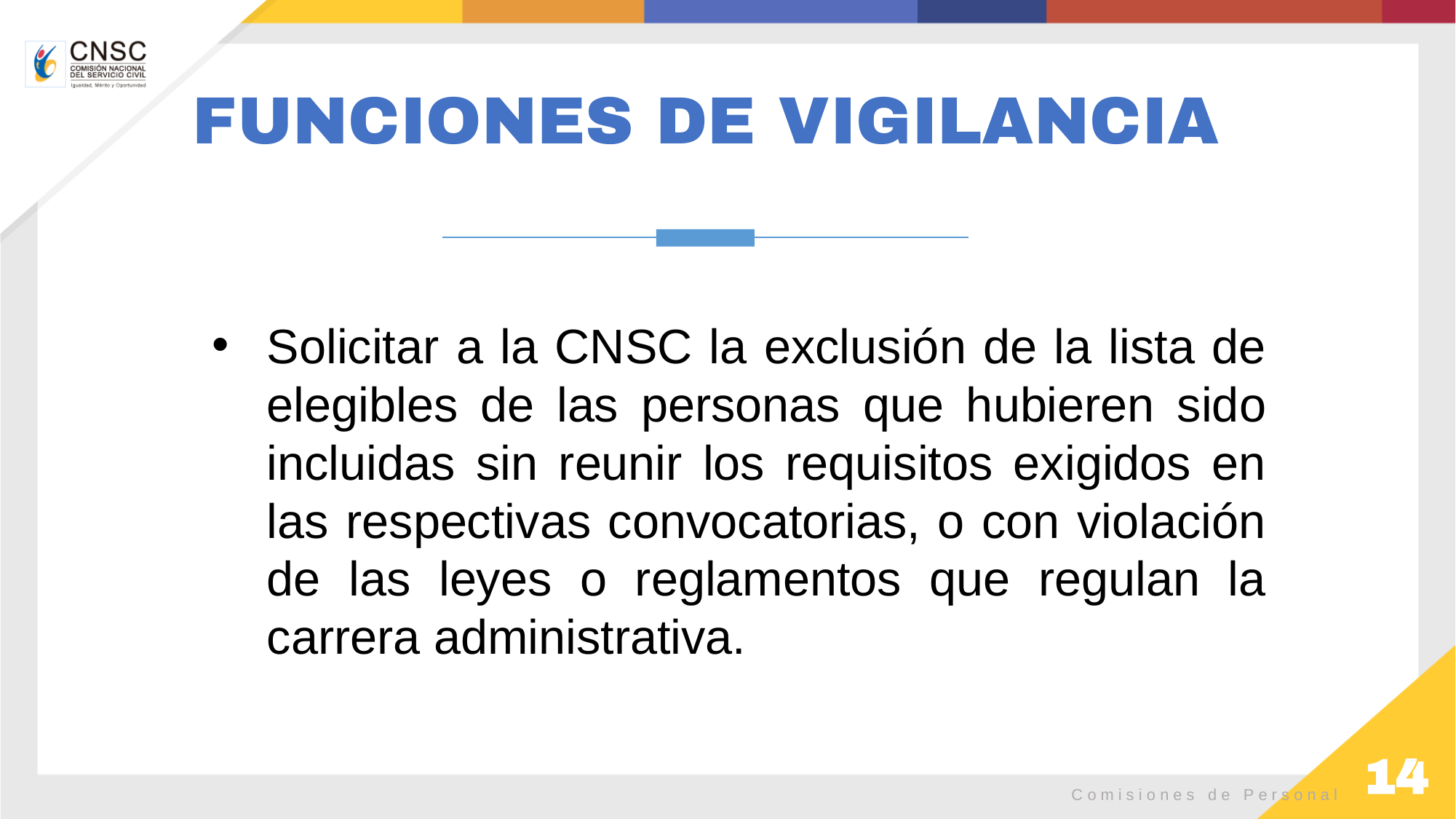

FUNCIONES DE VIGILANCIA

Solicitar a la CNSC la exclusión de la lista de elegibles de las personas que hubieren sido incluidas sin reunir los requisitos exigidos en las respectivas convocatorias, o con violación de las leyes o reglamentos que regulan la carrera administrativa.
14
Comisiones de Personal